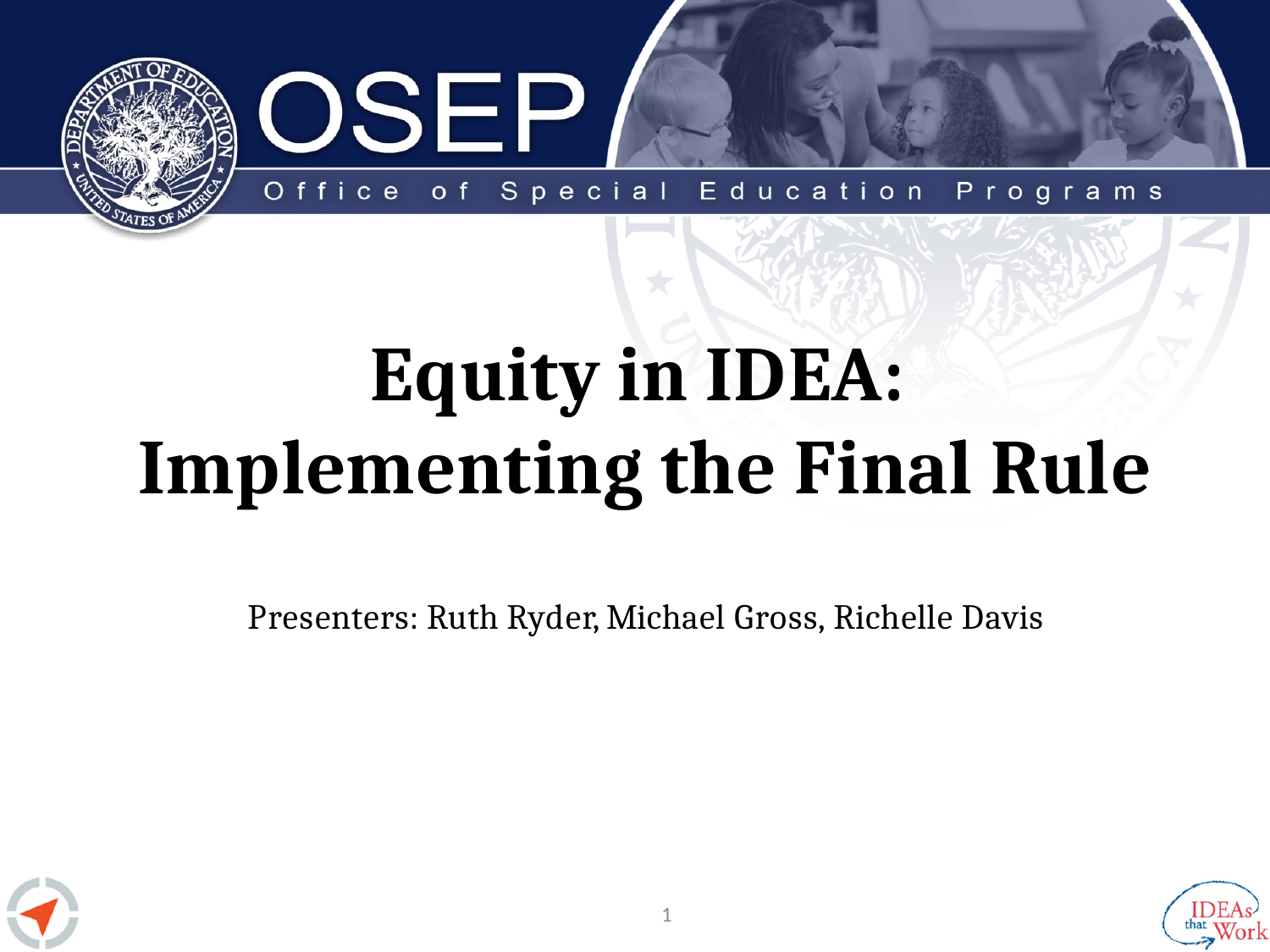

# Equity in IDEA: Implementing the Final Rule Presenters: Ruth Ryder, Michael Gross, Richelle Davis
1